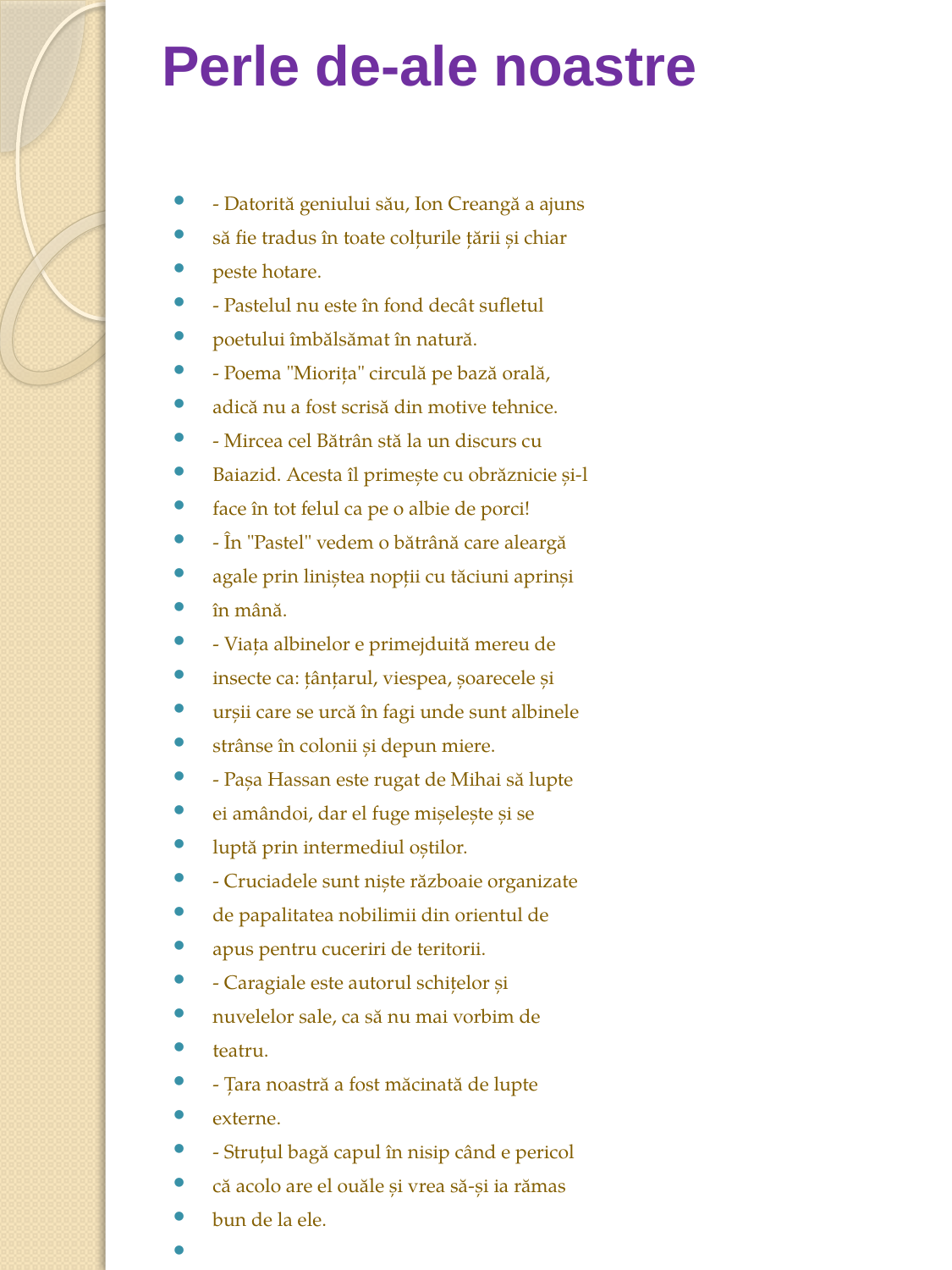

# Perle de-ale noastre
- Datorită geniului său, Ion Creangă a ajuns
să fie tradus în toate colţurile ţării şi chiar
peste hotare.
- Pastelul nu este în fond decât sufletul
poetului îmbălsămat în natură.
- Poema "Mioriţa" circulă pe bază orală,
adică nu a fost scrisă din motive tehnice.
- Mircea cel Bătrân stă la un discurs cu
Baiazid. Acesta îl primeşte cu obrăznicie şi-l
face în tot felul ca pe o albie de porci!
- În "Pastel" vedem o bătrână care aleargă
agale prin liniştea nopţii cu tăciuni aprinşi
în mână.
- Viaţa albinelor e primejduită mereu de
insecte ca: ţânţarul, viespea, şoarecele şi
urşii care se urcă în fagi unde sunt albinele
strânse în colonii şi depun miere.
- Paşa Hassan este rugat de Mihai să lupte
ei amândoi, dar el fuge mişeleşte şi se
luptă prin intermediul oştilor.
- Cruciadele sunt nişte războaie organizate
de papalitatea nobilimii din orientul de
apus pentru cuceriri de teritorii.
- Caragiale este autorul schiţelor şi
nuvelelor sale, ca să nu mai vorbim de
teatru.
- Ţara noastră a fost măcinată de lupte
externe.
- Struţul bagă capul în nisip când e pericol
că acolo are el ouăle şi vrea să-și ia rămas
bun de la ele.